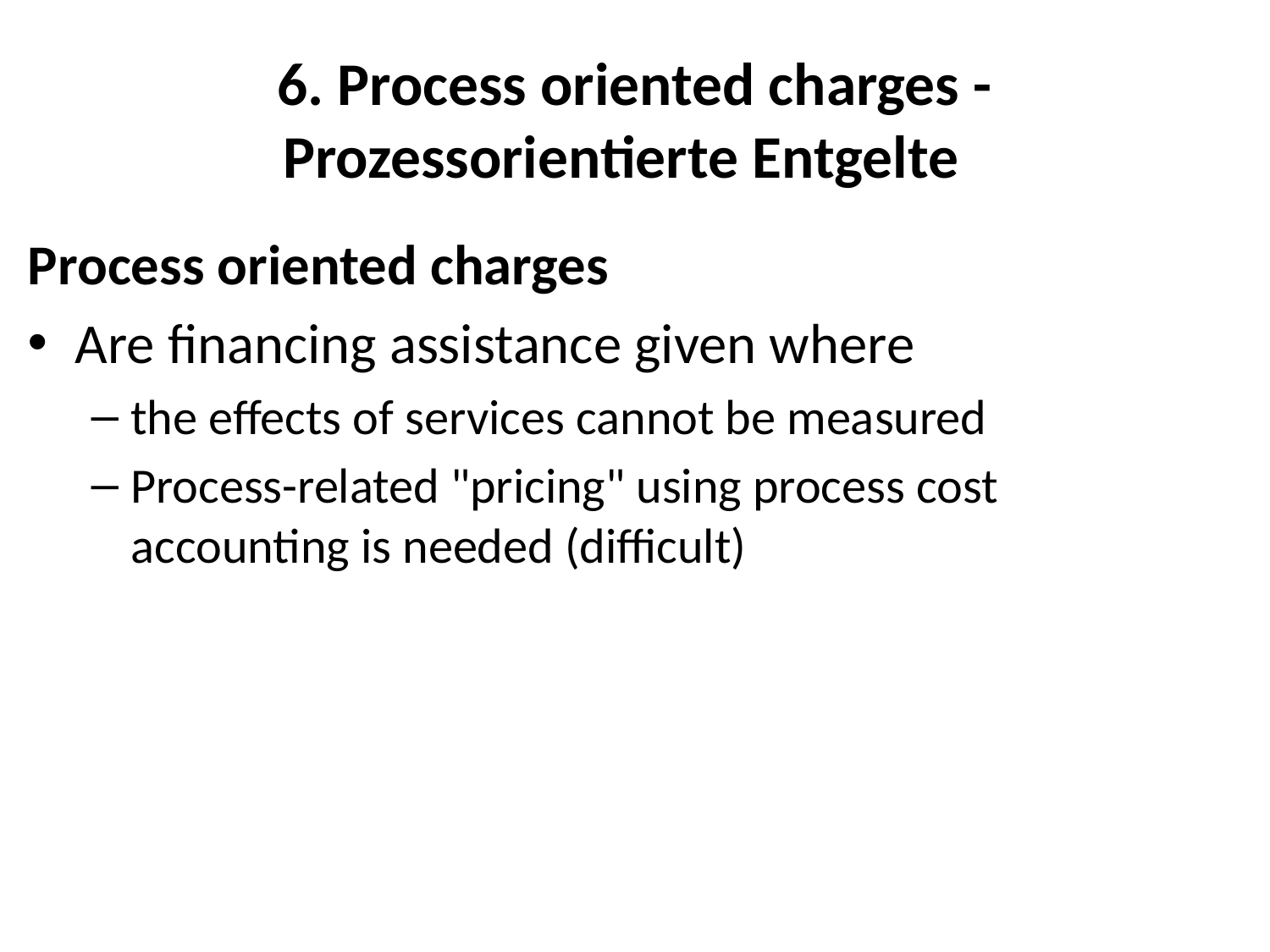

# 6. Process oriented charges - Prozessorientierte Entgelte
Process oriented charges
Are financing assistance given where
the effects of services cannot be measured
Process-related "pricing" using process cost accounting is needed (difficult)